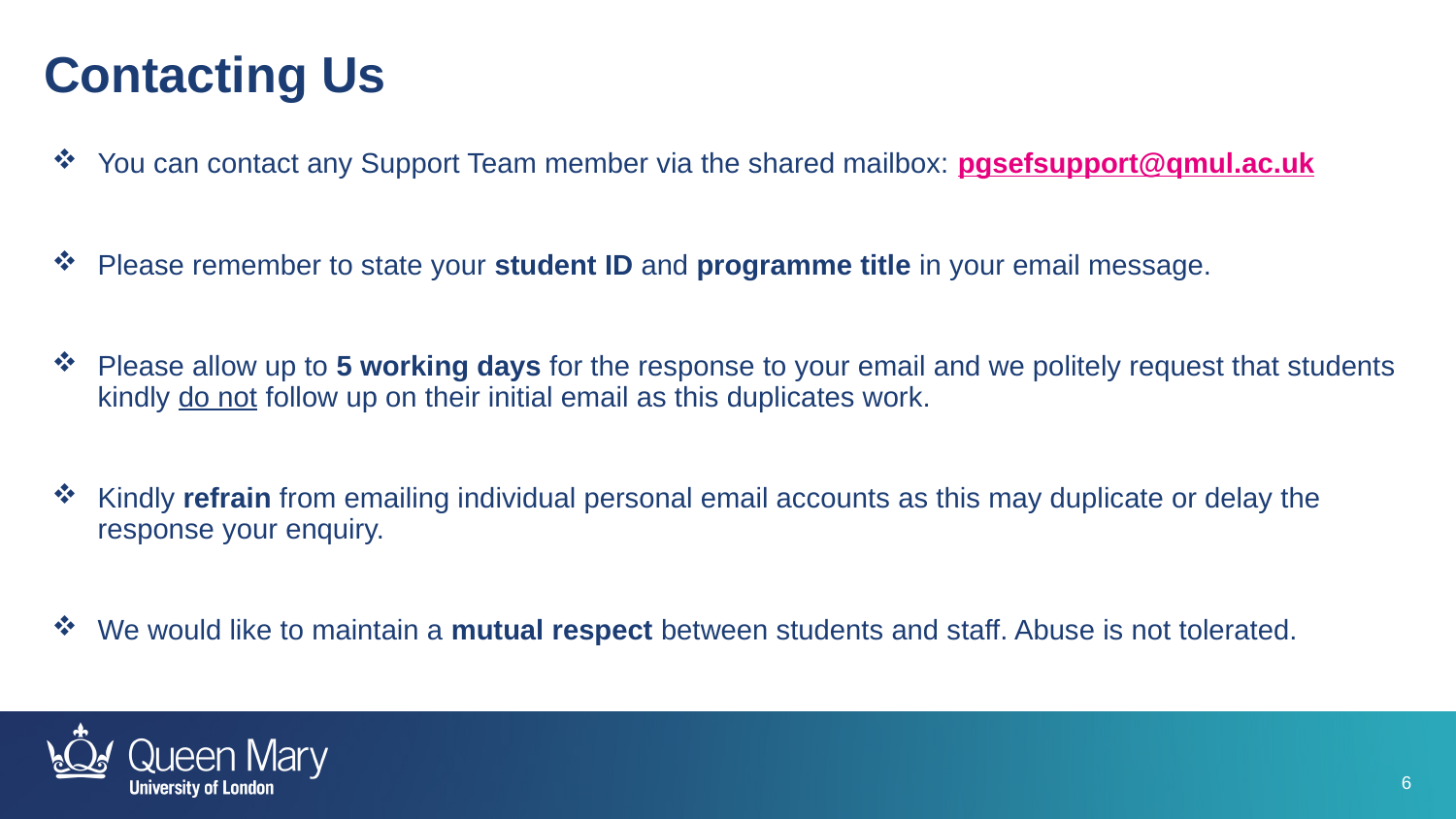

Contacting Us
You can contact any Support Team member via the shared mailbox: pgsefsupport@qmul.ac.uk

Please remember to state your student ID and programme title in your email message.

Please allow up to 5 working days for the response to your email and we politely request that students kindly do not follow up on their initial email as this duplicates work.

Kindly refrain from emailing individual personal email accounts as this may duplicate or delay the response your enquiry.

We would like to maintain a mutual respect between students and staff. Abuse is not tolerated.